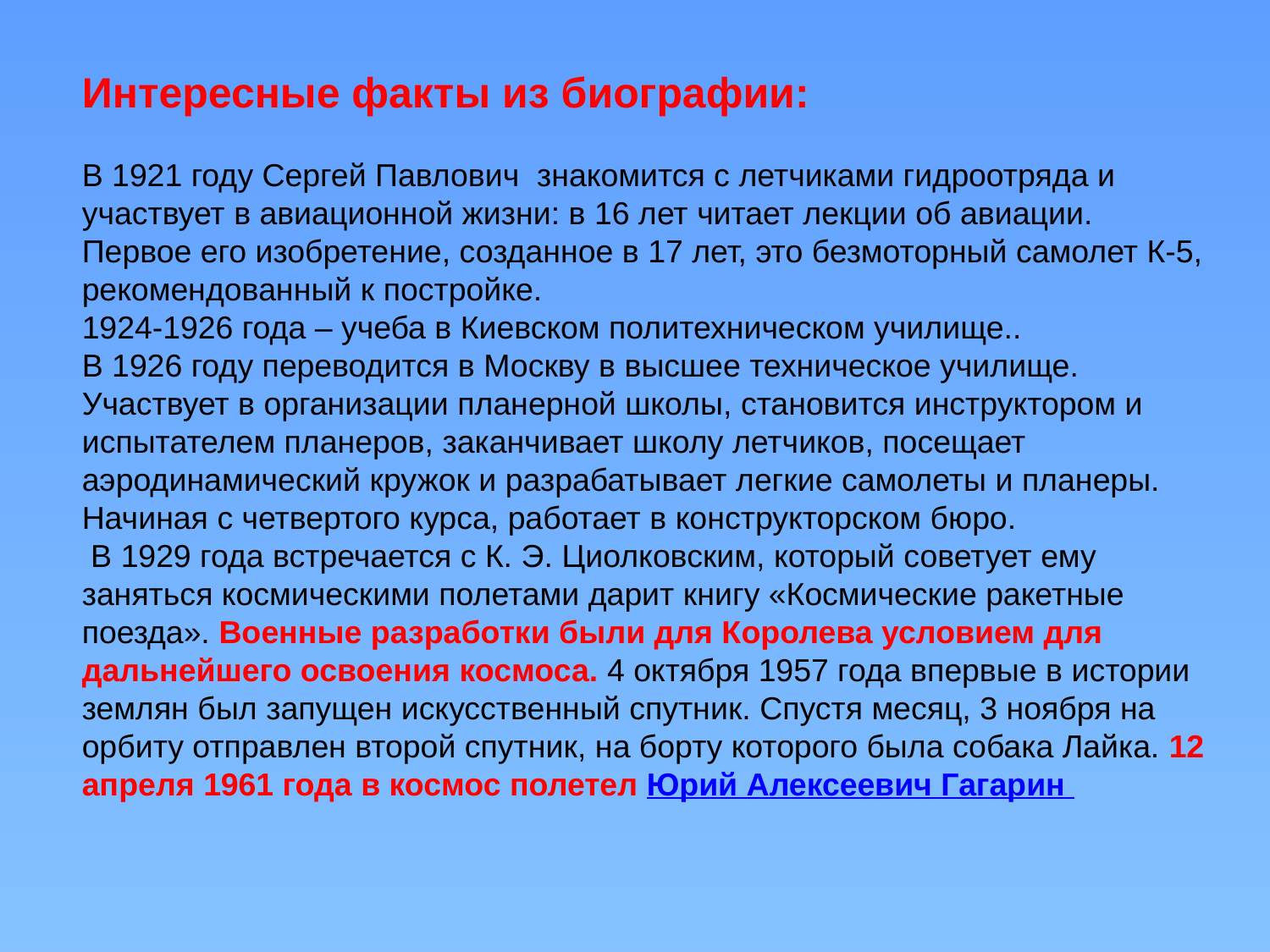

#
Интересные факты из биографии:
В 1921 году Сергей Павлович  знакомится с летчиками гидроотряда и участвует в авиационной жизни: в 16 лет читает лекции об авиации. Первое его изобретение, созданное в 17 лет, это безмоторный самолет К-5, рекомендованный к постройке.
1924-1926 года – учеба в Киевском политехническом училище..
В 1926 году переводится в Москву в высшее техническое училище. Участвует в организации планерной школы, становится инструктором и испытателем планеров, заканчивает школу летчиков, посещает аэродинамический кружок и разрабатывает легкие самолеты и планеры. Начиная с четвертого курса, работает в конструкторском бюро.
 В 1929 года встречается с К. Э. Циолковским, который советует ему заняться космическими полетами дарит книгу «Космические ракетные поезда». Военные разработки были для Королева условием для дальнейшего освоения космоса. 4 октября 1957 года впервые в истории землян был запущен искусственный спутник. Спустя месяц, 3 ноября на орбиту отправлен второй спутник, на борту которого была собака Лайка. 12 апреля 1961 года в космос полетел Юрий Алексеевич Гагарин